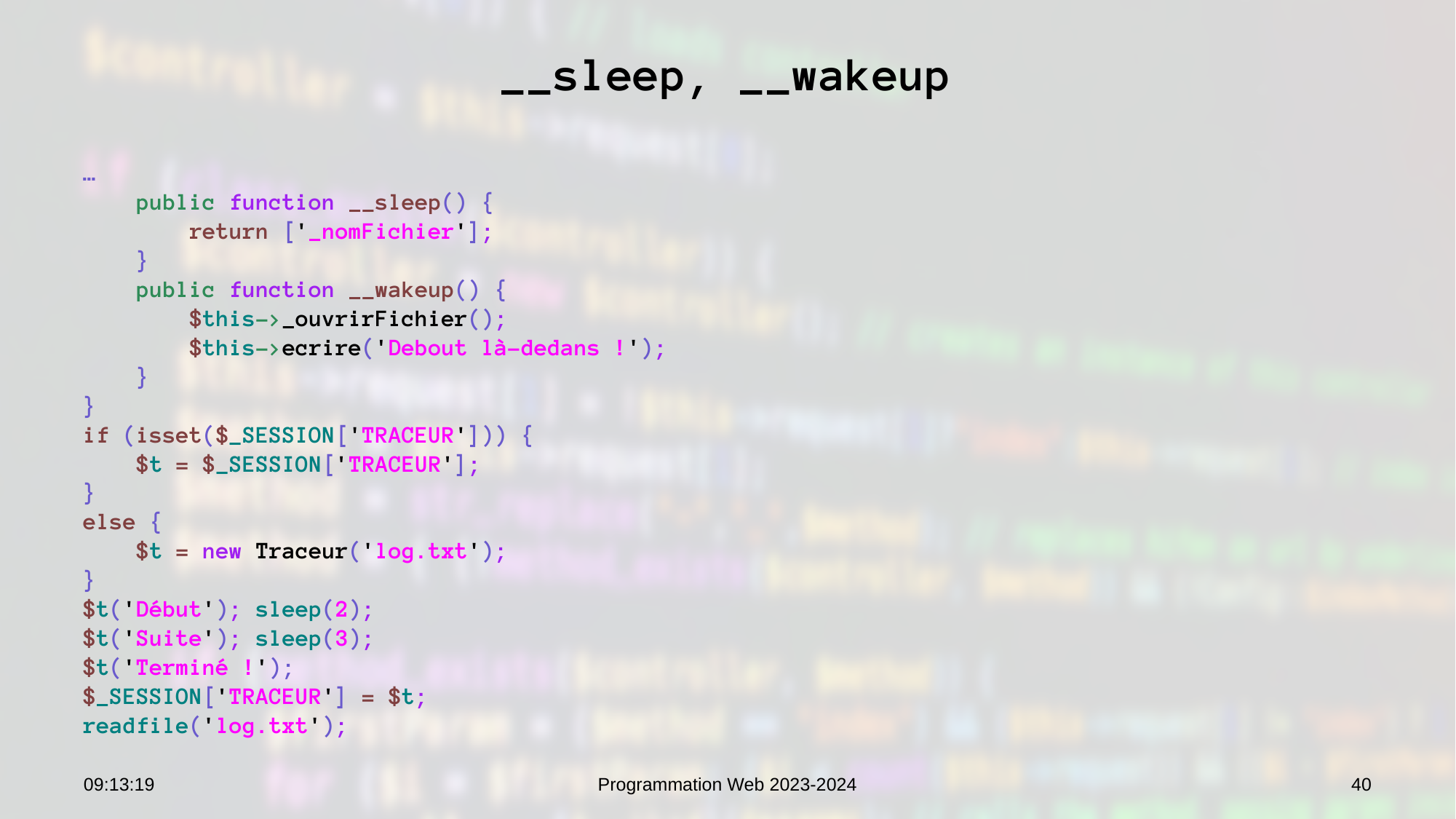

# __sleep, __wakeup
Tue Oct 11 00:06:52 2011 : Fin construction
Tue Oct 11 00:06:53 2011 : Début
Tue Oct 11 00:06:55 2011 : Suite
Tue Oct 11 00:06:58 2011 : Terminé !
Tue Oct 11 00:06:58 2011 : Prêt pour la destruction
Tue Oct 11 00:07:10 2011 : Debout là-dedans !
Tue Oct 11 00:07:10 2011 : Début
Tue Oct 11 00:07:12 2011 : Suite
Tue Oct 11 00:07:15 2011 : Terminé !
…
    public function __sleep() {
        return ['_nomFichier'];
    }
    public function __wakeup() {
        $this->_ouvrirFichier();
        $this->ecrire('Debout là-dedans !');
    }
}
if (isset($_SESSION['TRACEUR'])) {
    $t = $_SESSION['TRACEUR'];
}
else {
    $t = new Traceur('log.txt');
}
$t('Début'); sleep(2);
$t('Suite'); sleep(3);
$t('Terminé !');
$_SESSION['TRACEUR'] = $t;
readfile('log.txt');
09:13:19
Programmation Web 2023-2024
40